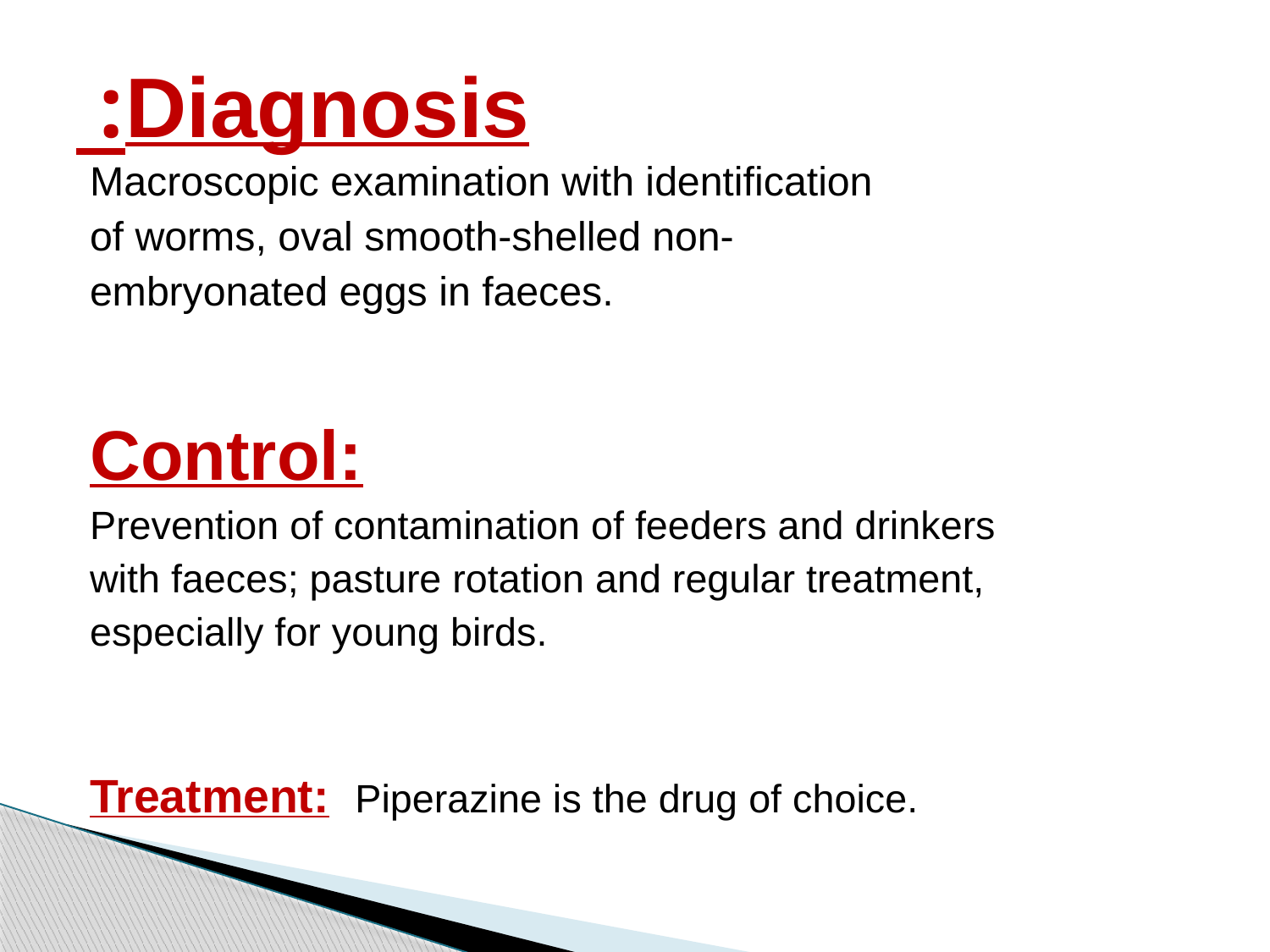

# Diagnosis:
Macroscopic examination with identification
of worms, oval smooth-shelled non-
embryonated eggs in faeces.

Control:
Prevention of contamination of feeders and drinkers
with faeces; pasture rotation and regular treatment,
especially for young birds.

Treatment:  Piperazine is the drug of choice.